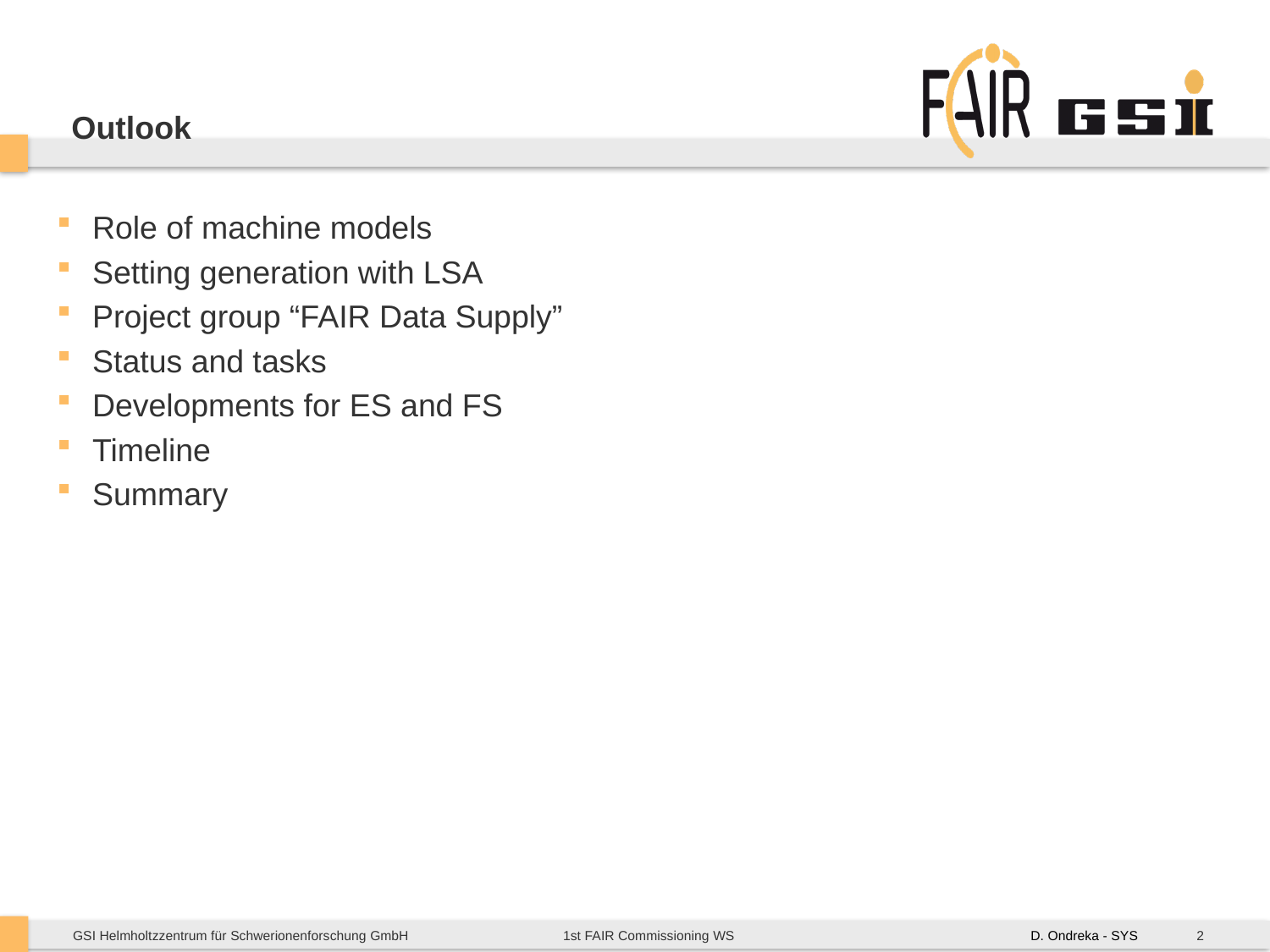

# Outlook
Role of machine models
Setting generation with LSA
Project group “FAIR Data Supply”
Status and tasks
Developments for ES and FS
Timeline
Summary

2
D. Ondreka - SYS
1st FAIR Commissioning WS